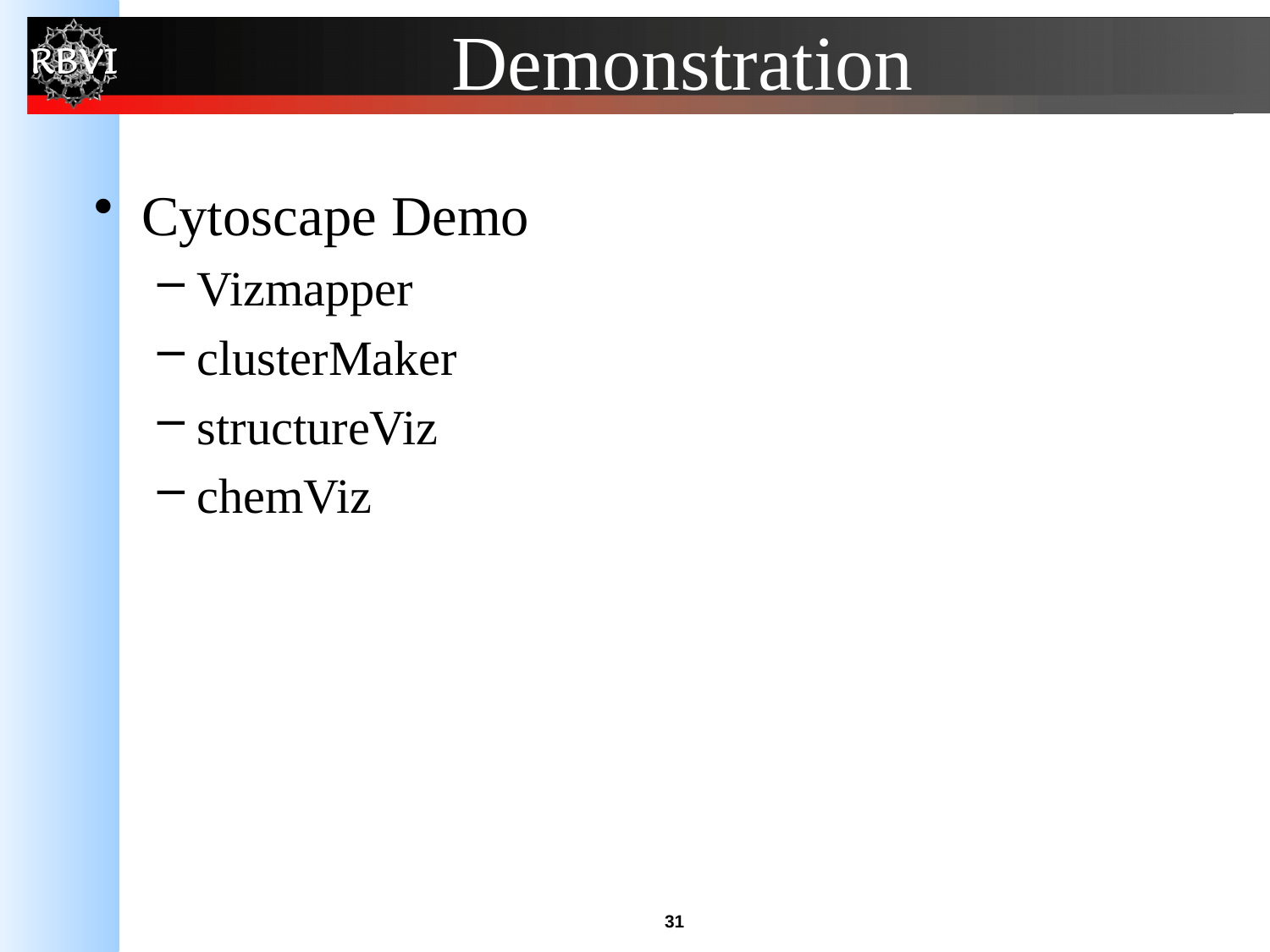

# Demonstration
Cytoscape Demo
Vizmapper
clusterMaker
structureViz
chemViz